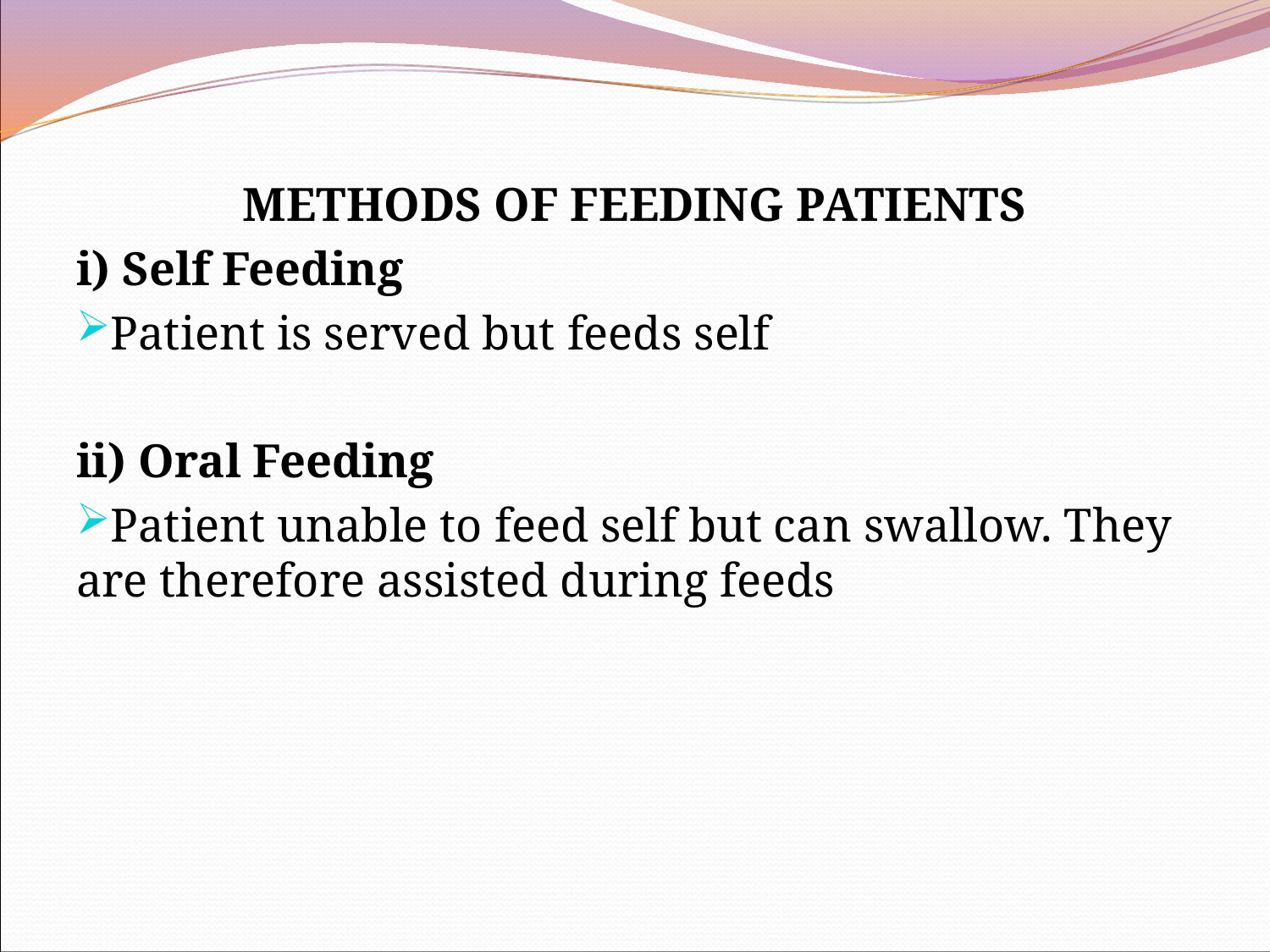

METHODS OF FEEDING PATIENTS
i) Self Feeding
Patient is served but feeds self

ii) Oral Feeding
Patient unable to feed self but can swallow. They are therefore assisted during feeds